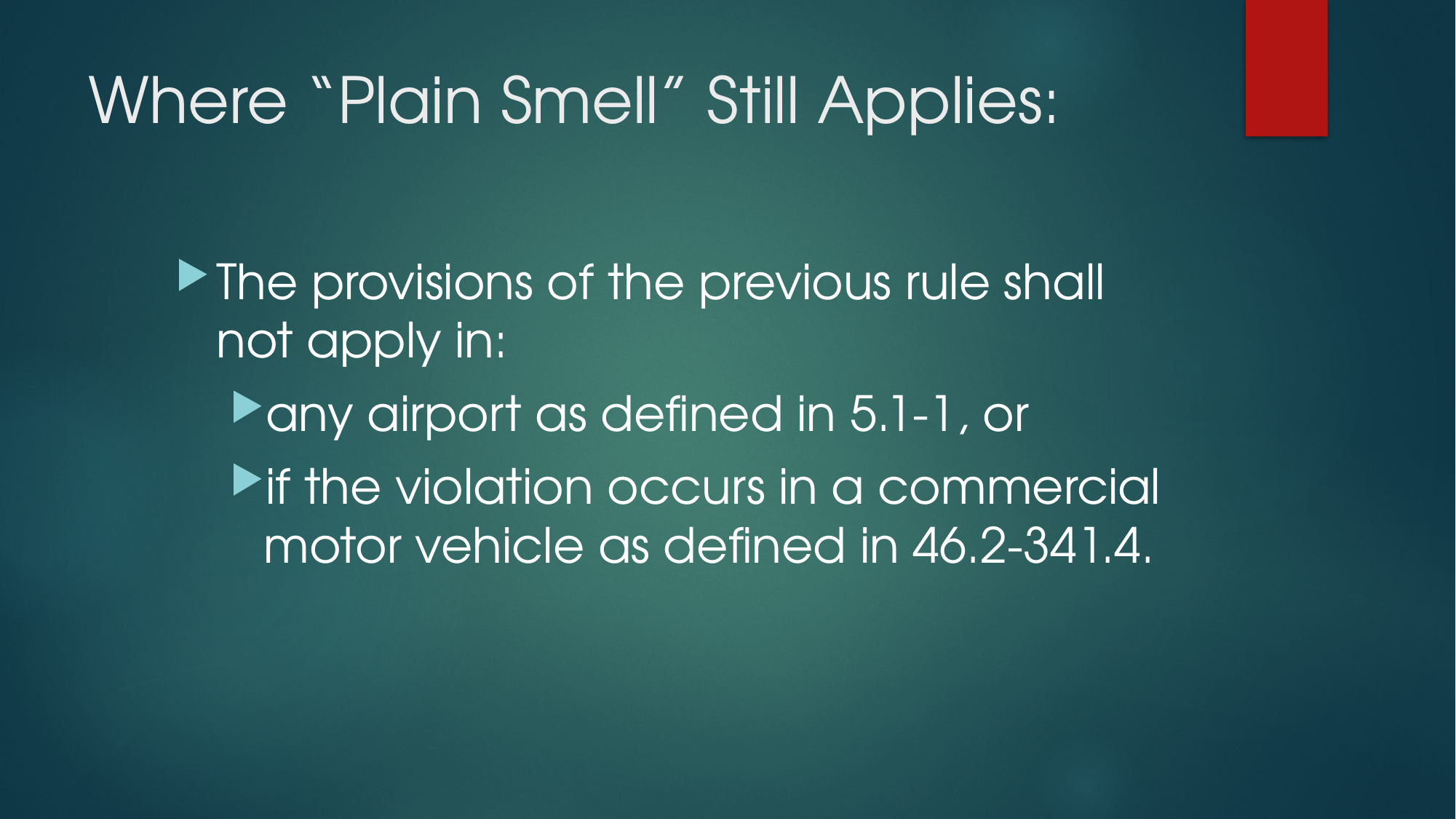

# Where “Plain Smell” Still Applies:
The provisions of the previous rule shall not apply in:
any airport as defined in 5.1-1, or
if the violation occurs in a commercial motor vehicle as defined in 46.2-341.4.